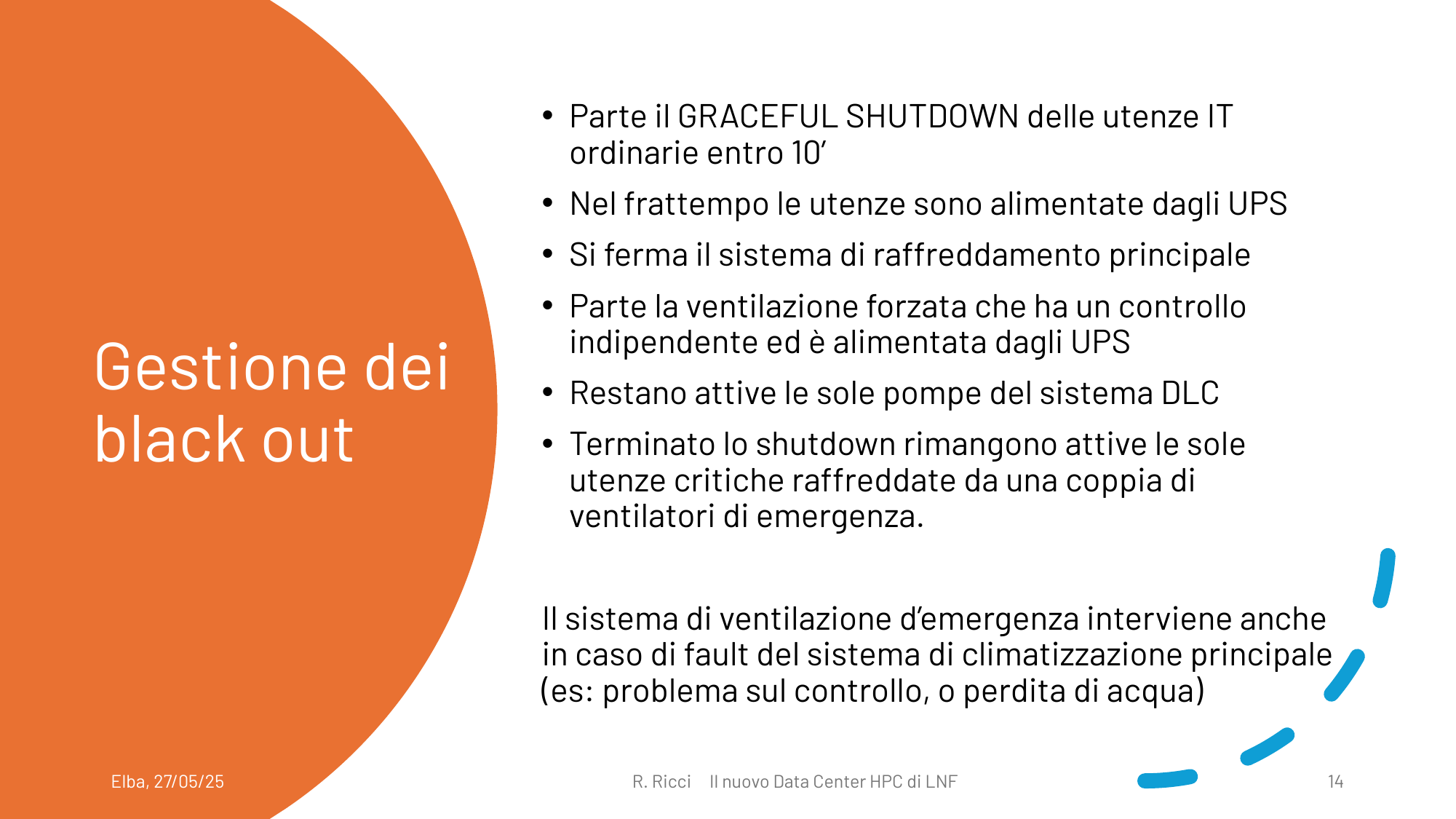

Parte il GRACEFUL SHUTDOWN delle utenze IT ordinarie entro 10’
Nel frattempo le utenze sono alimentate dagli UPS
Si ferma il sistema di raffreddamento principale
Parte la ventilazione forzata che ha un controllo indipendente ed è alimentata dagli UPS
Restano attive le sole pompe del sistema DLC
Terminato lo shutdown rimangono attive le sole utenze critiche raffreddate da una coppia di ventilatori di emergenza.

Il sistema di ventilazione d’emergenza interviene anche in caso di fault del sistema di climatizzazione principale (es: problema sul controllo, o perdita di acqua)
# Gestione dei black out

Elba, 27/05/25
R. Ricci     Il nuovo Data Center HPC di LNF
14